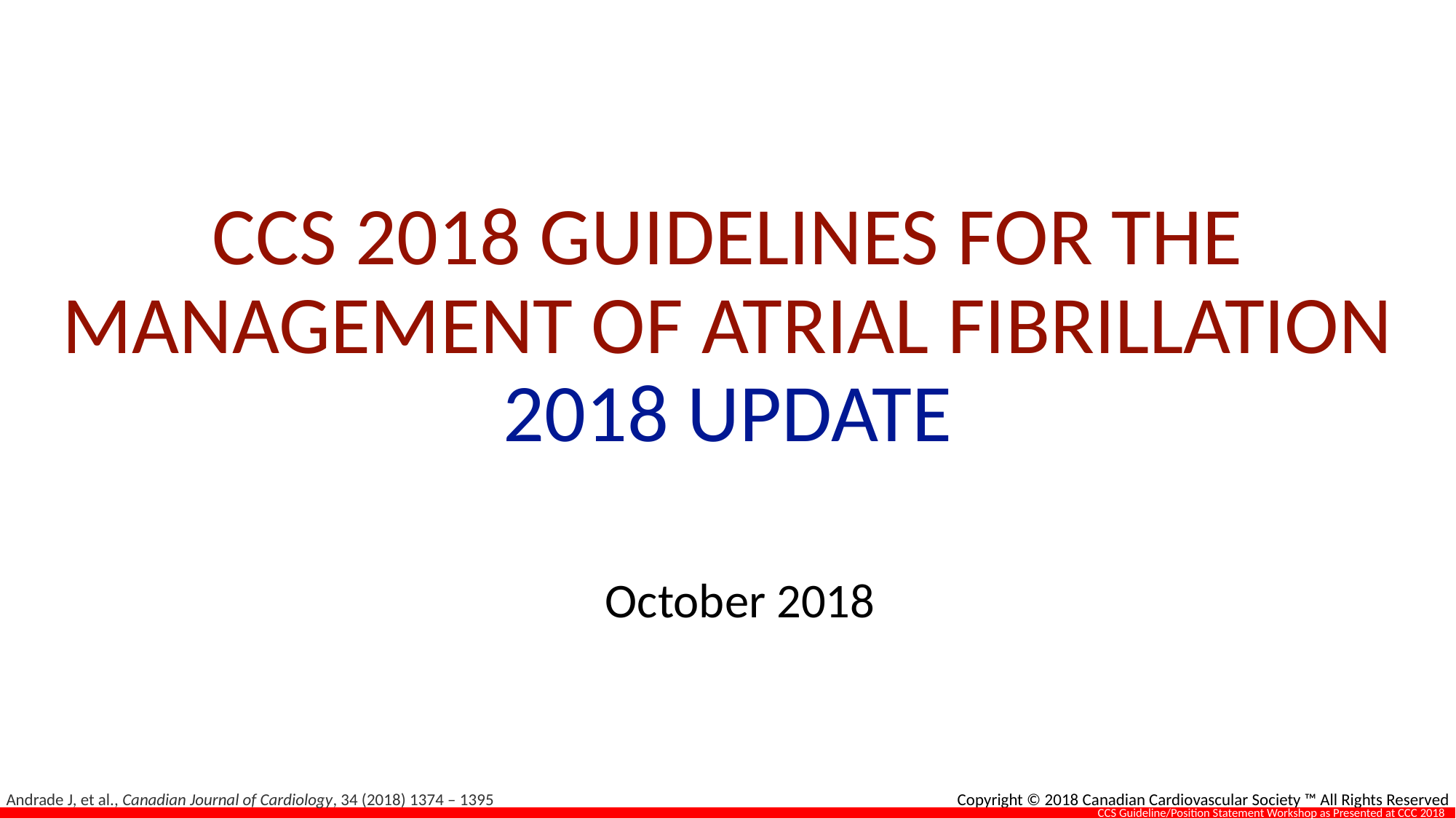

# CCS 2018 GUIDELINES FOR THE MANAGEMENT OF ATRIAL FIBRILLATION 2018 UPDATE
October 2018